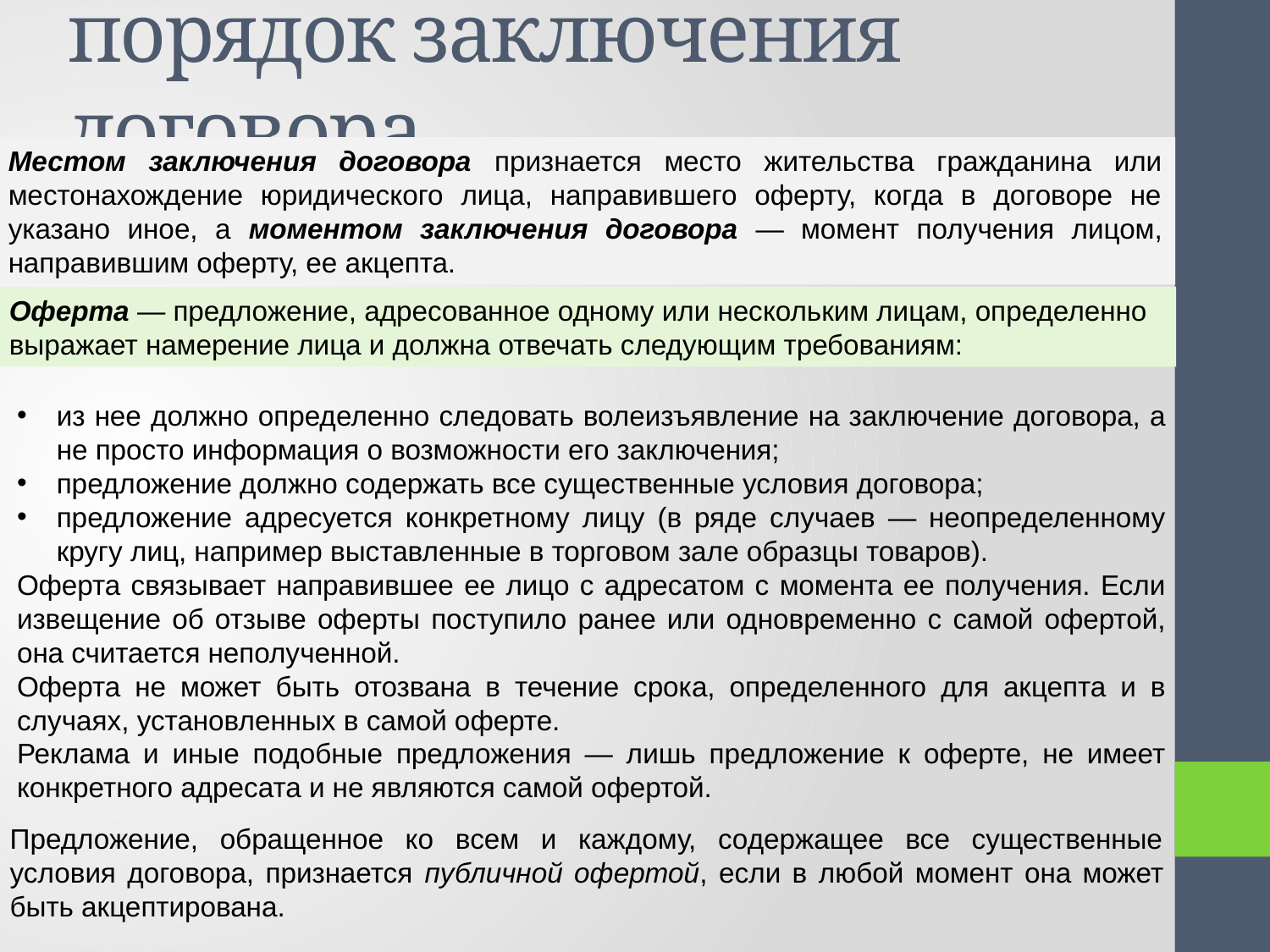

# порядок заключения договора
Местом заключения договора признается место жительства гражданина или местонахождение юридического лица, направившего оферту, когда в договоре не указано иное, а моментом заключения договора — момент получения лицом, направившим оферту, ее акцепта.
Оферта — предложение, адресованное одному или нескольким лицам, определенно выражает намерение лица и должна отвечать следующим требованиям:

из нее должно определенно следовать волеизъявление на заключение договора, а не просто информация о возможности его заключения;
предложение должно содержать все существенные условия договора;
предложение адресуется конкретному лицу (в ряде случаев — неопределенному кругу лиц, например выставленные в торговом зале образцы товаров).
Оферта связывает направившее ее лицо с адресатом с момента ее получения. Если извещение об отзыве оферты поступило ранее или одновременно с самой офертой, она считается неполученной.
Оферта не может быть отозвана в течение срока, определенного для акцепта и в случаях, установленных в самой оферте.
Реклама и иные подобные предложения — лишь предложение к оферте, не имеет конкретного адресата и не являются самой офертой.
Предложение, обращенное ко всем и каждому, содержащее все существенные условия договора, признается публичной офертой, если в любой момент она может быть акцептирована.